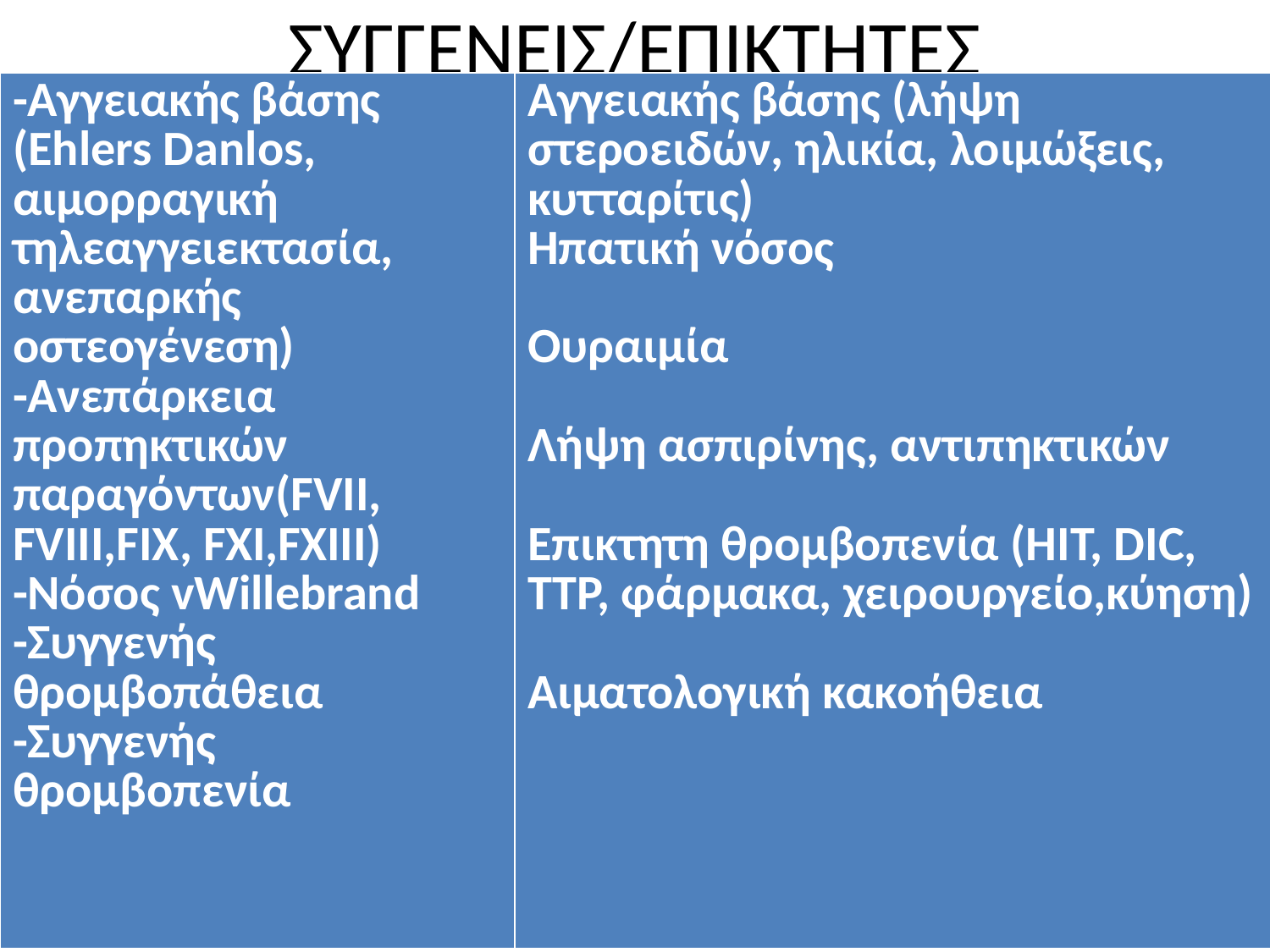

# ΣΥΓΓΕΝΕΙΣ/ΕΠΙΚΤΗΤΕΣ
| -Αγγειακής βάσης (Ehlers Danlos, αιμορραγική τηλεαγγειεκτασία, ανεπαρκής οστεογένεση) -Ανεπάρκεια προπηκτικών παραγόντων(FVII, FVIII,FIX, FXI,FXIII) -Νόσος vWillebrand -Συγγενής θρομβοπάθεια -Συγγενής θρομβοπενία | Αγγειακής βάσης (λήψη στεροειδών, ηλικία, λοιμώξεις, κυτταρίτις) Ηπατική νόσος Ουραιμία Λήψη ασπιρίνης, αντιπηκτικών Επικτητη θρομβοπενία (HIT, DIC, TTP, φάρμακα, χειρουργείο,κύηση) Αιματολογική κακοήθεια |
| --- | --- |